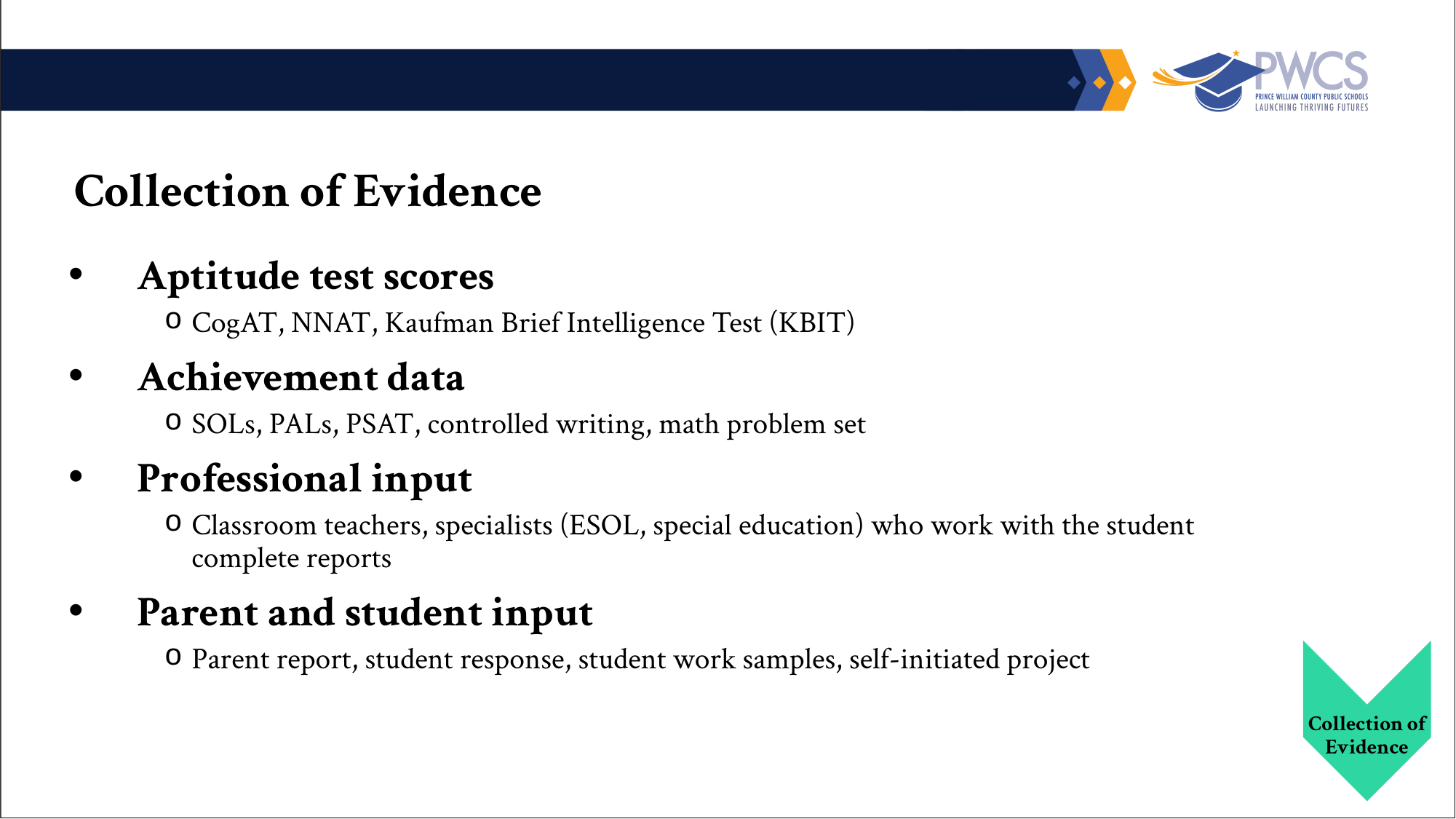

Collection of Evidence
Aptitude test scores
CogAT, NNAT, Kaufman Brief Intelligence Test (KBIT)
Achievement data
SOLs, PALs, PSAT, controlled writing, math problem set
Professional input
Classroom teachers, specialists (ESOL, special education) who work with the student complete reports
Parent and student input
Parent report, student response, student work samples, self-initiated project

​

Collection of Evidence